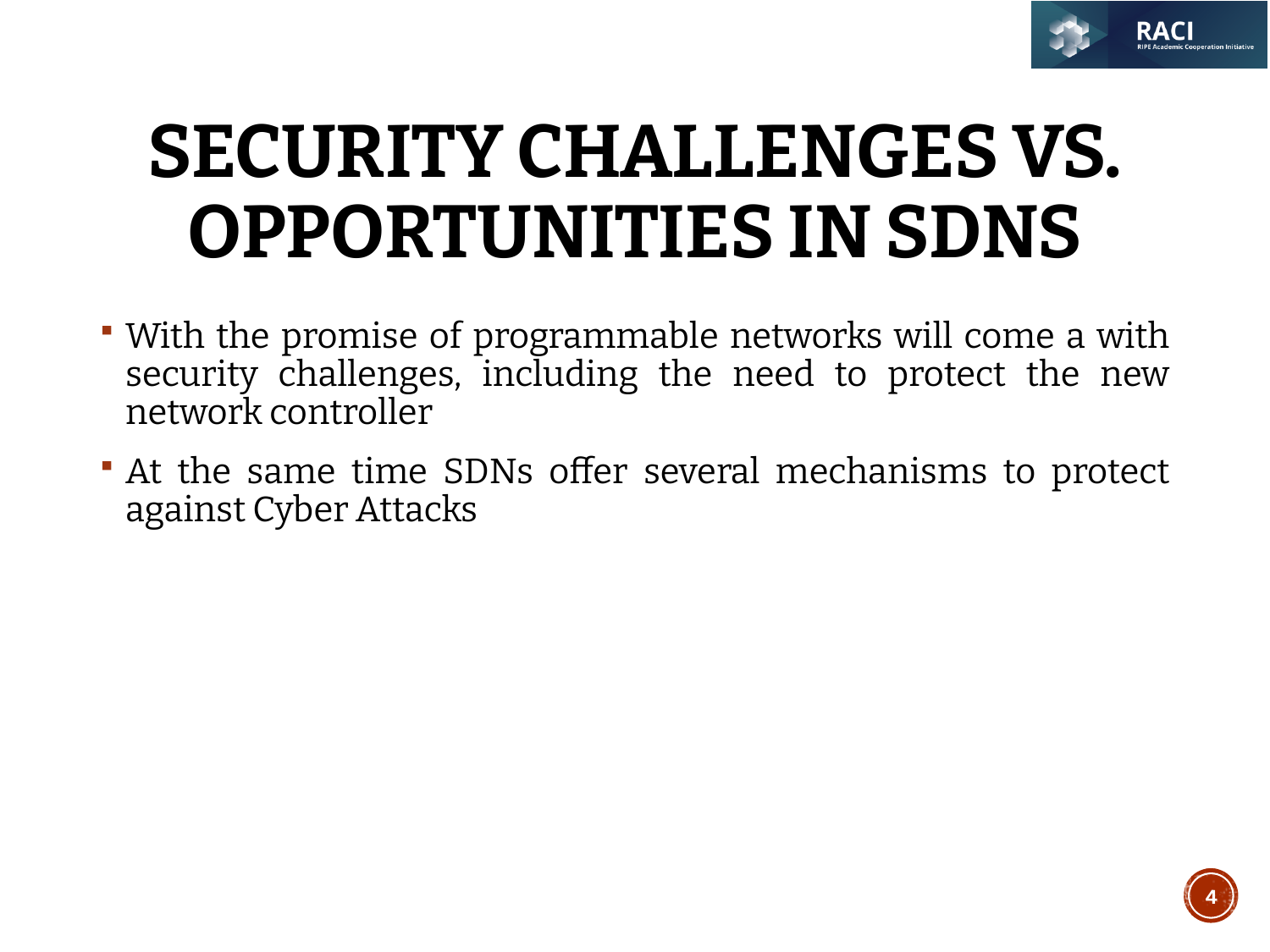

# Security Challenges Vs. opportunities in SDNs
With the promise of programmable networks will come a with security challenges, including the need to protect the new network controller
At the same time SDNs offer several mechanisms to protect against Cyber Attacks

4